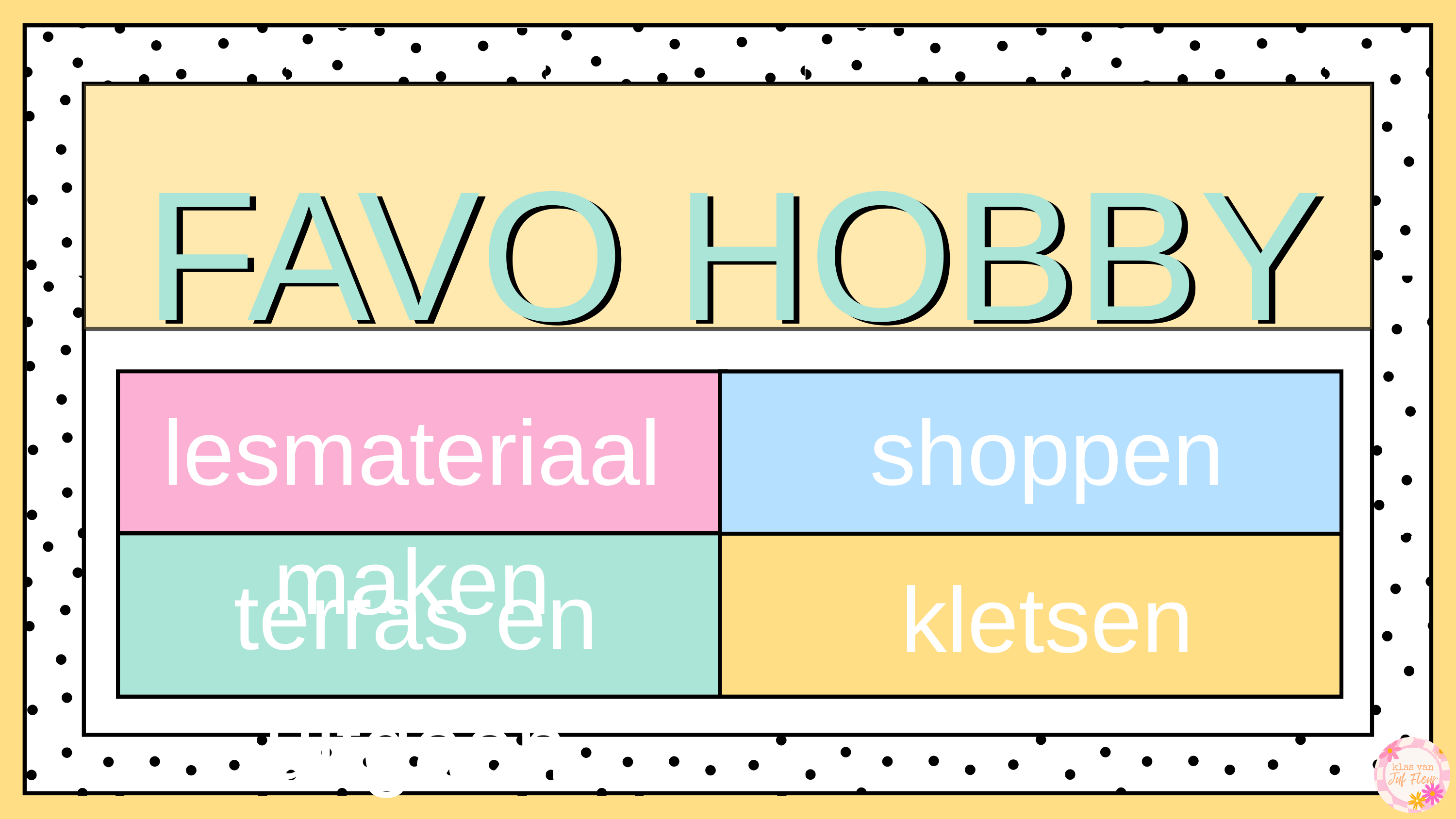

FAVO HOBBY
FAVO HOBBY

lesmateriaal maken
shoppen

terras en uitgaan
kletsen